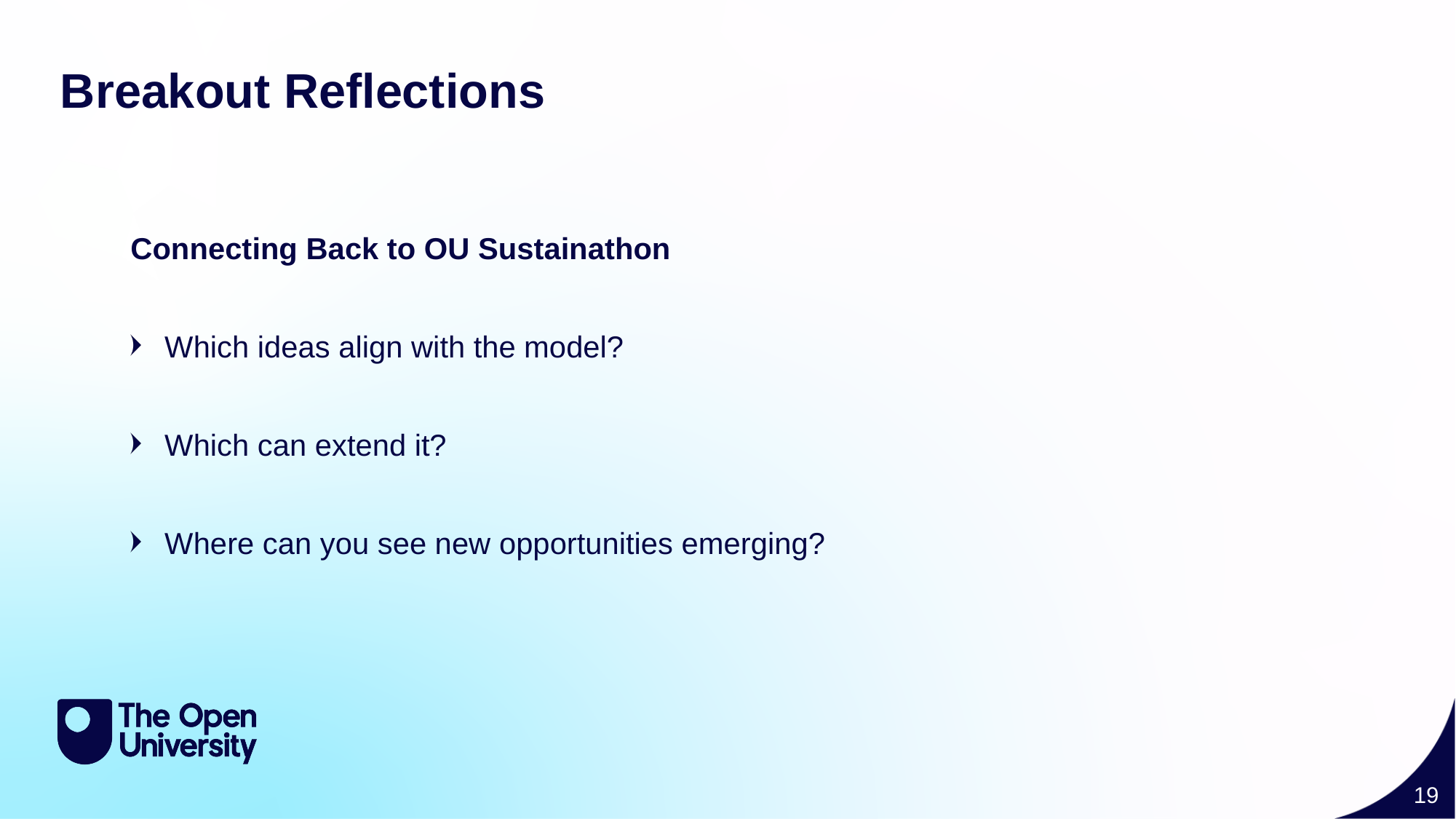

Breakout Reflections
Connecting Back to OU Sustainathon

Which ideas align with the model?

Which can extend it?

Where can you see new opportunities emerging?